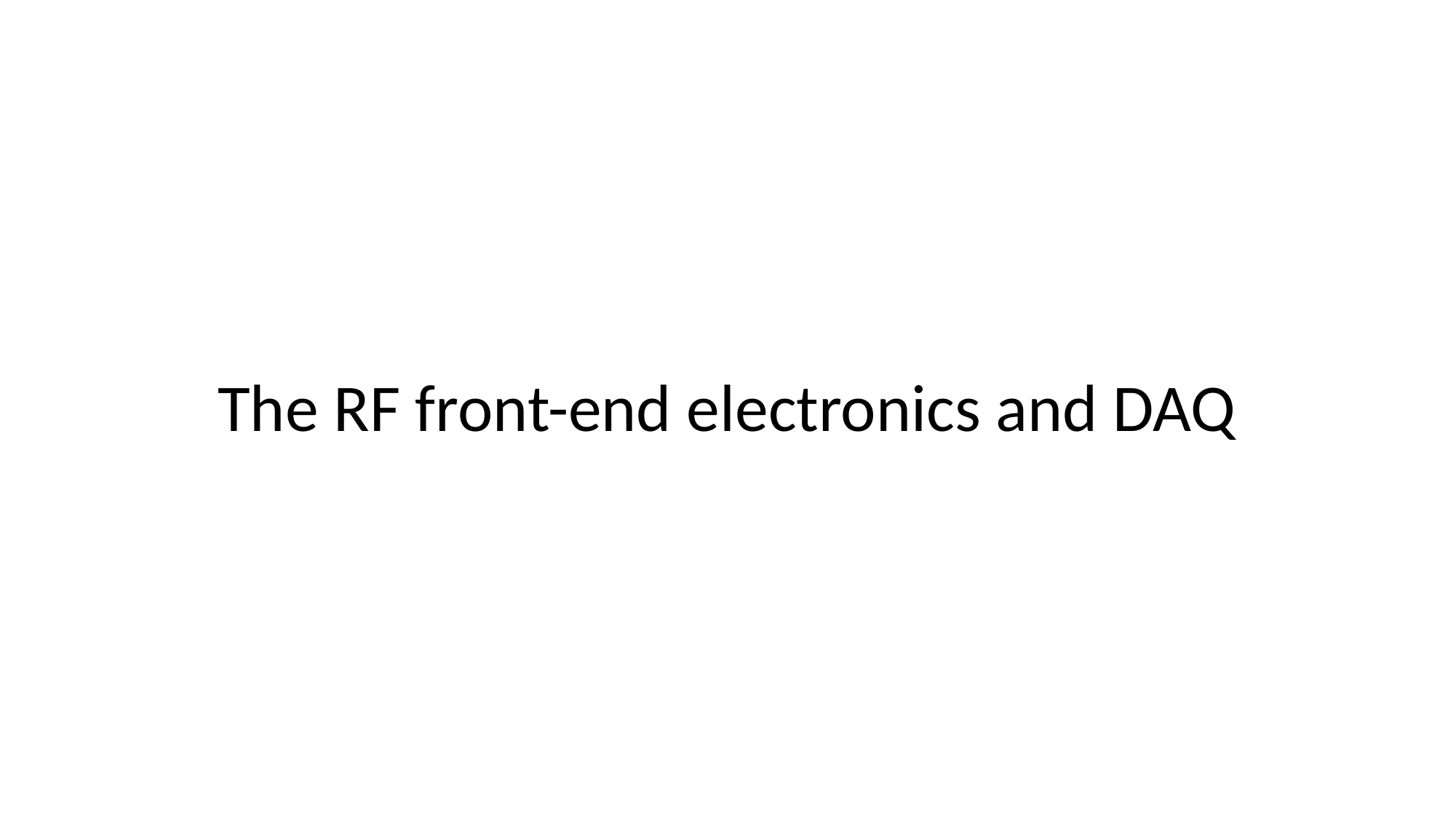

# The RF front-end electronics and DAQ